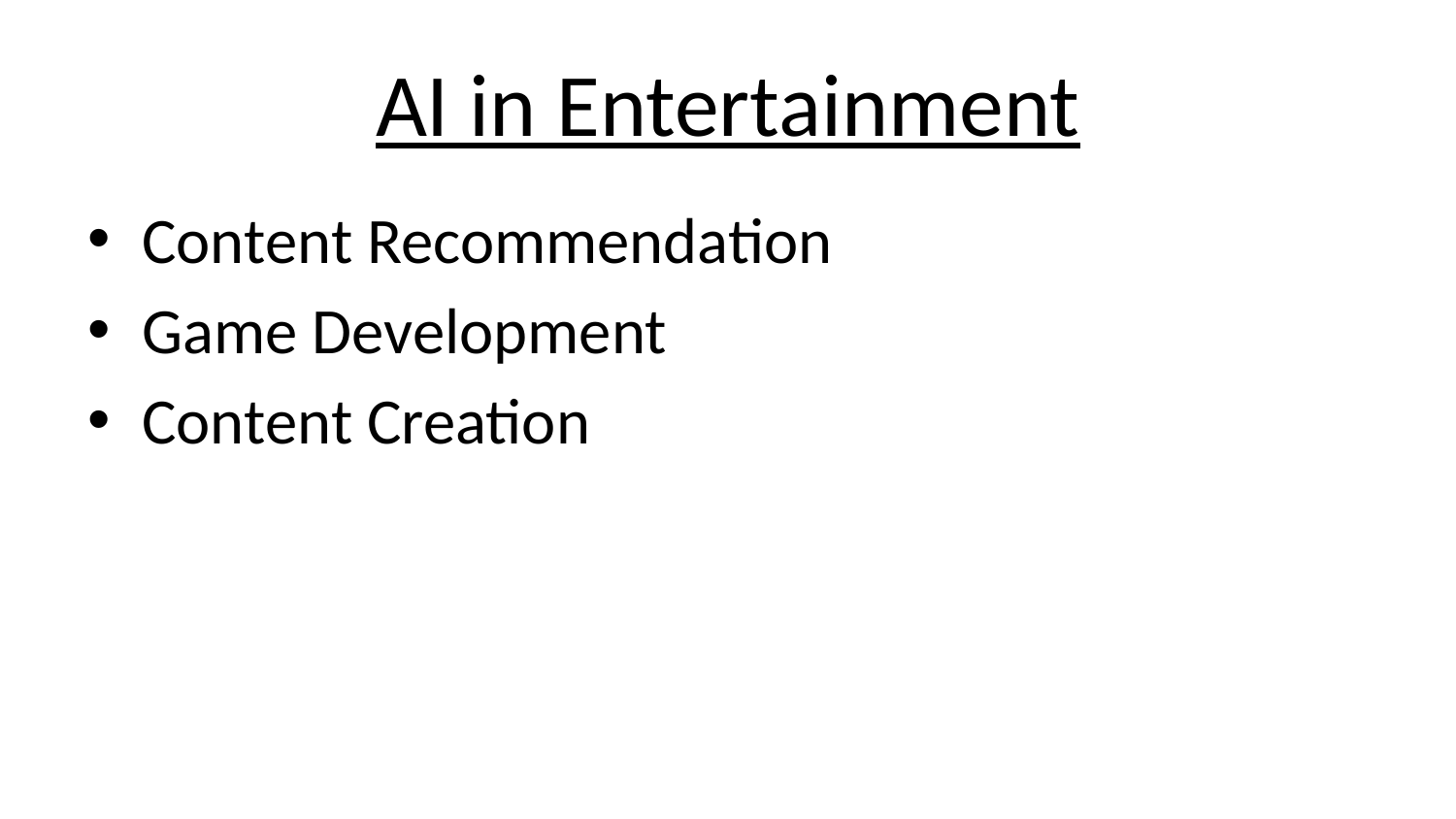

# AI in Entertainment
Content Recommendation
Game Development
Content Creation